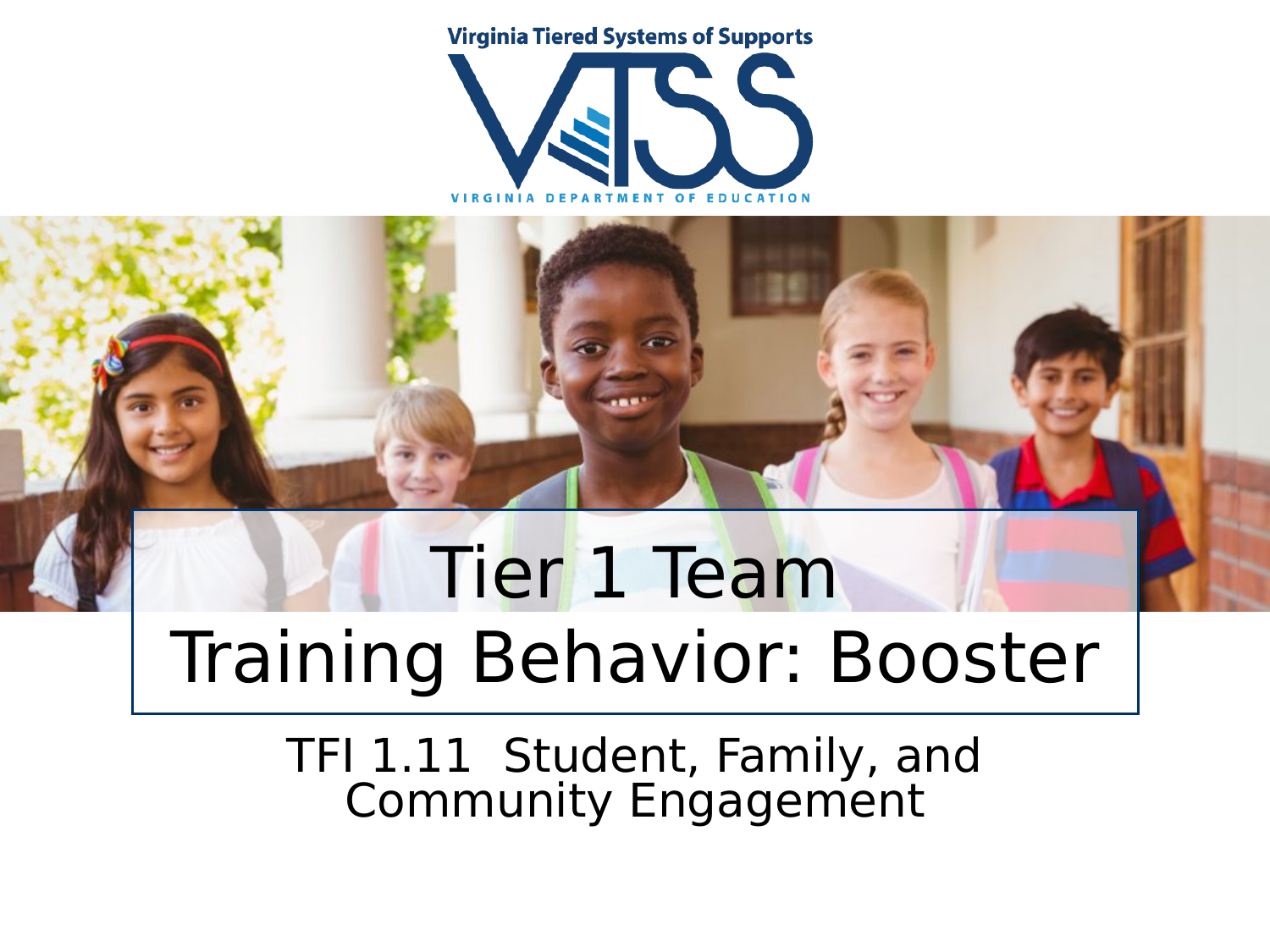

# Tier 1 Team Training Behavior: Booster
TFI 1.11  Student, Family, and Community Engagement